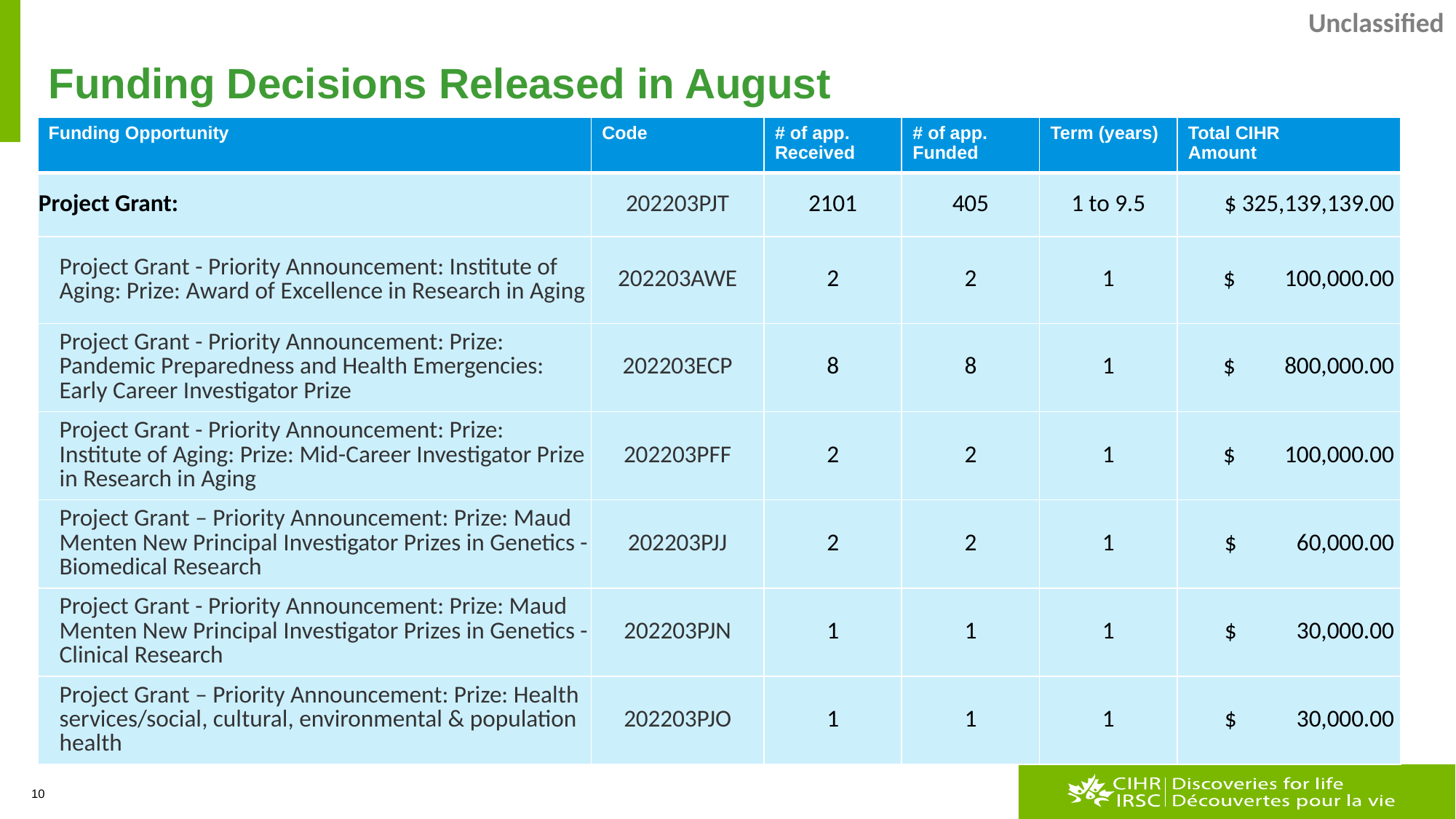

Unclassified
# Funding Decisions Released in August
| Funding Opportunity | Code | # of app. Received | # of app. Funded | Term (years) | Total CIHR Amount |
| --- | --- | --- | --- | --- | --- |
| Project Grant: | 202203PJT | 2101 | 405 | 1 to 9.5 | $ 325,139,139.00 |
| Project Grant - Priority Announcement: Institute of Aging: Prize: Award of Excellence in Research in Aging | 202203AWE | 2 | 2 | 1 | $ 100,000.00 |
| Project Grant - Priority Announcement: Prize: Pandemic Preparedness and Health Emergencies: Early Career Investigator Prize | 202203ECP | 8 | 8 | 1 | $ 800,000.00 |
| Project Grant - Priority Announcement: Prize: Institute of Aging: Prize: Mid-Career Investigator Prize in Research in Aging | 202203PFF | 2 | 2 | 1 | $ 100,000.00 |
| Project Grant – Priority Announcement: Prize: Maud Menten New Principal Investigator Prizes in Genetics - Biomedical Research | 202203PJJ | 2 | 2 | 1 | $ 60,000.00 |
| Project Grant - Priority Announcement: Prize: Maud Menten New Principal Investigator Prizes in Genetics - Clinical Research | 202203PJN | 1 | 1 | 1 | $ 30,000.00 |
| Project Grant – Priority Announcement: Prize: Health services/social, cultural, environmental & population health | 202203PJO | 1 | 1 | 1 | $ 30,000.00 |